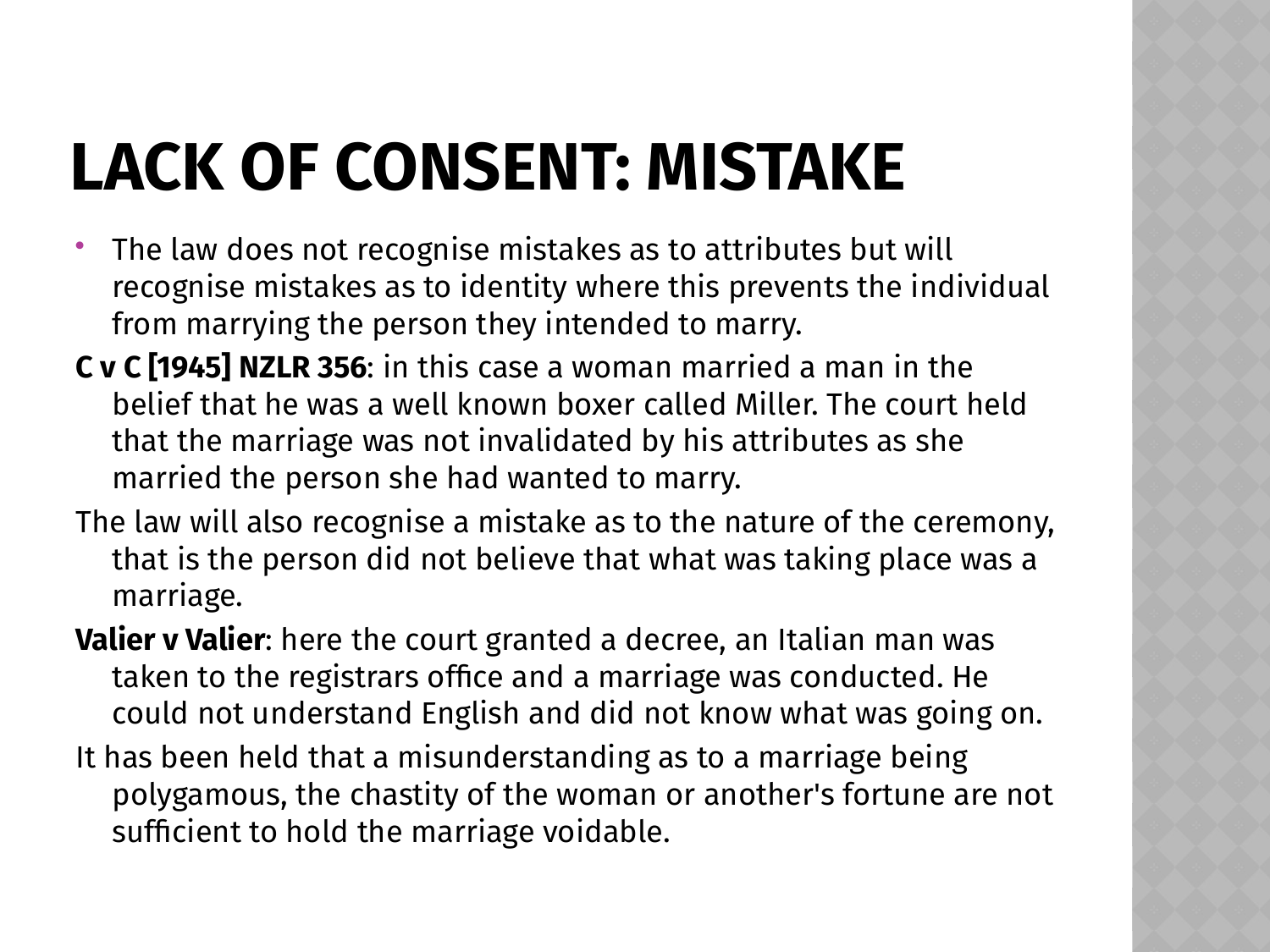

# Lack of consent: mistake
The law does not recognise mistakes as to attributes but will recognise mistakes as to identity where this prevents the individual from marrying the person they intended to marry.
C v C [1945] NZLR 356: in this case a woman married a man in the belief that he was a well known boxer called Miller. The court held that the marriage was not invalidated by his attributes as she married the person she had wanted to marry.
The law will also recognise a mistake as to the nature of the ceremony, that is the person did not believe that what was taking place was a marriage.
Valier v Valier: here the court granted a decree, an Italian man was taken to the registrars office and a marriage was conducted. He could not understand English and did not know what was going on.
It has been held that a misunderstanding as to a marriage being polygamous, the chastity of the woman or another's fortune are not sufficient to hold the marriage voidable.